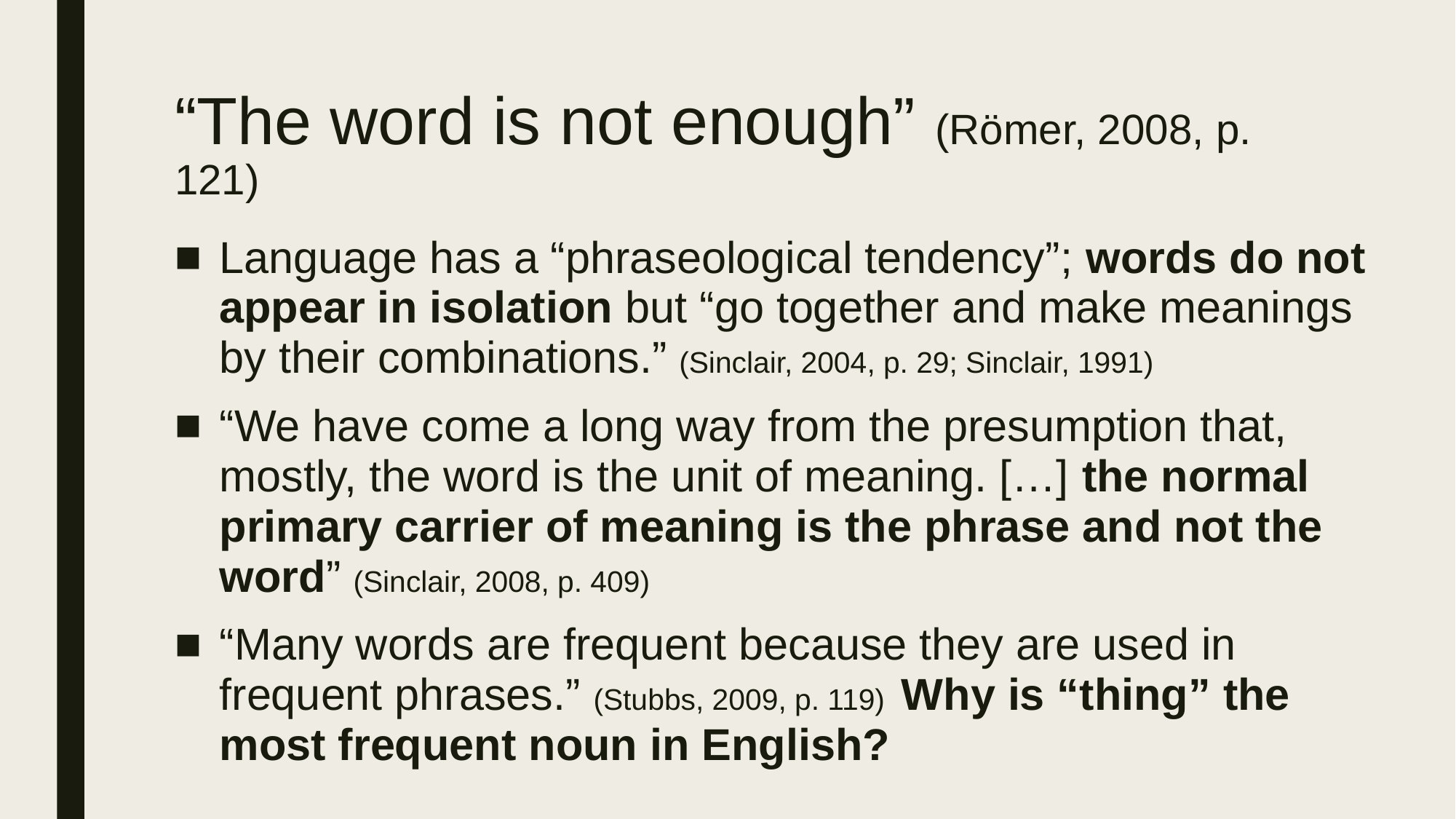

# “The word is not enough” (Römer, 2008, p. 121)
Language has a “phraseological tendency”; words do not appear in isolation but “go together and make meanings by their combinations.” (Sinclair, 2004, p. 29; Sinclair, 1991)
“We have come a long way from the presumption that, mostly, the word is the unit of meaning. […] the normal primary carrier of meaning is the phrase and not the word” (Sinclair, 2008, p. 409)
“Many words are frequent because they are used in frequent phrases.” (Stubbs, 2009, p. 119)  Why is “thing” the most frequent noun in English?